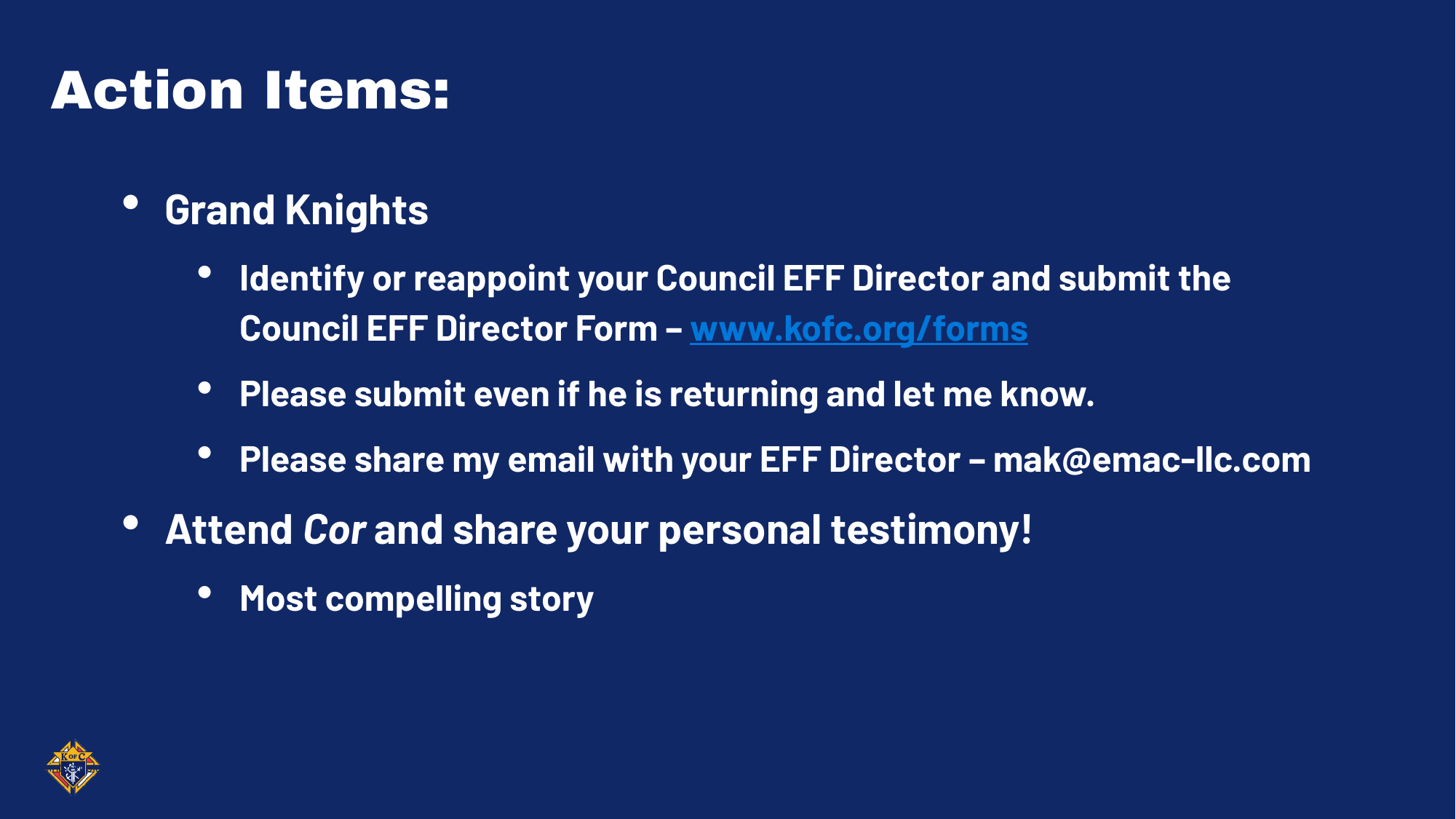

# Action Items:
Grand Knights
Identify or reappoint your Council EFF Director and submit the Council EFF Director Form – www.kofc.org/forms
Please submit even if he is returning and let me know.
Please share my email with your EFF Director – mak@emac-llc.com
Attend Cor and share your personal testimony!
Most compelling story
PowerPoint template guidelines and examples